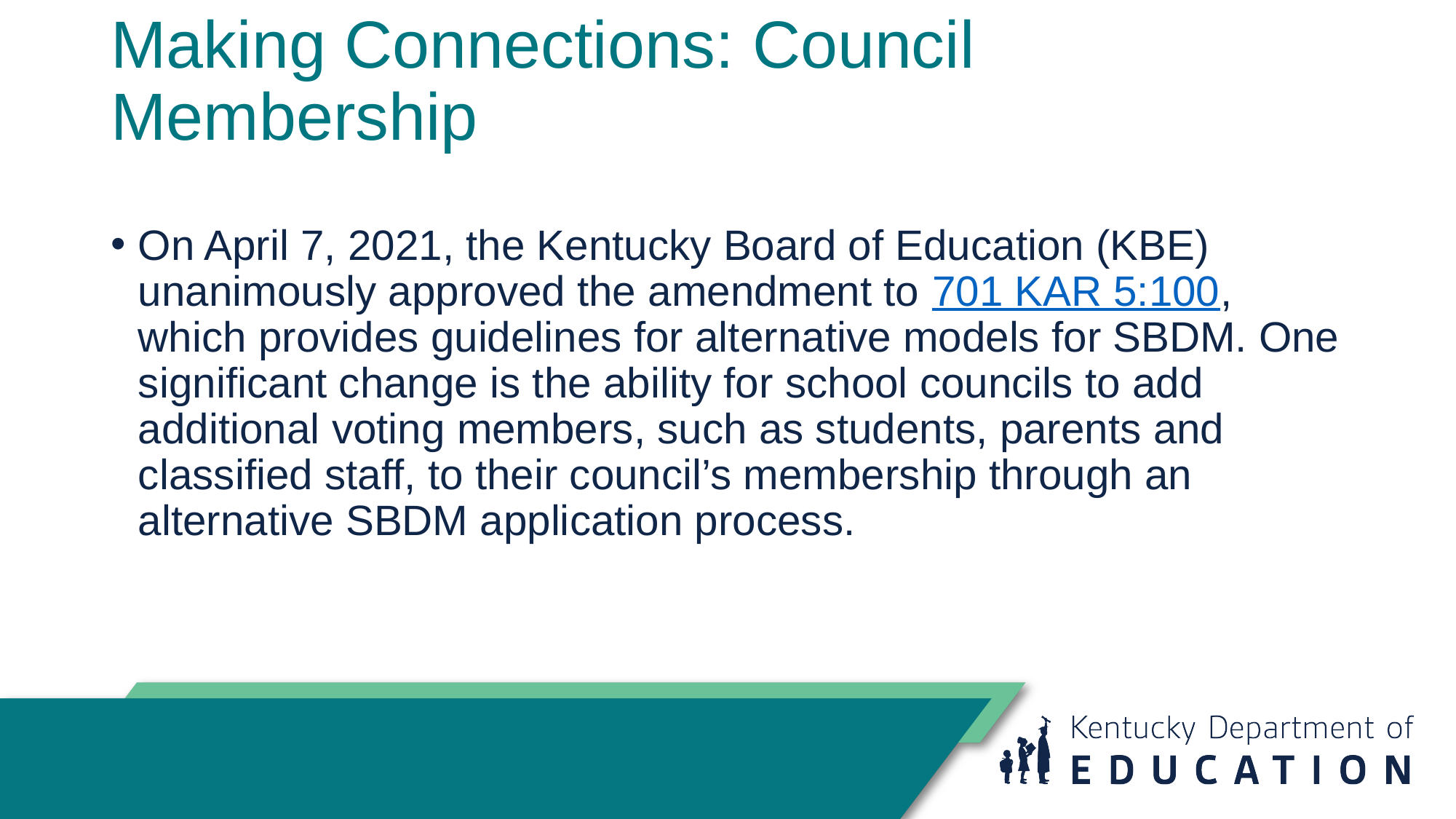

# Making Connections: Council Membership
On April 7, 2021, the Kentucky Board of Education (KBE) unanimously approved the amendment to 701 KAR 5:100, which provides guidelines for alternative models for SBDM. One significant change is the ability for school councils to add additional voting members, such as students, parents and classified staff, to their council’s membership through an alternative SBDM application process.